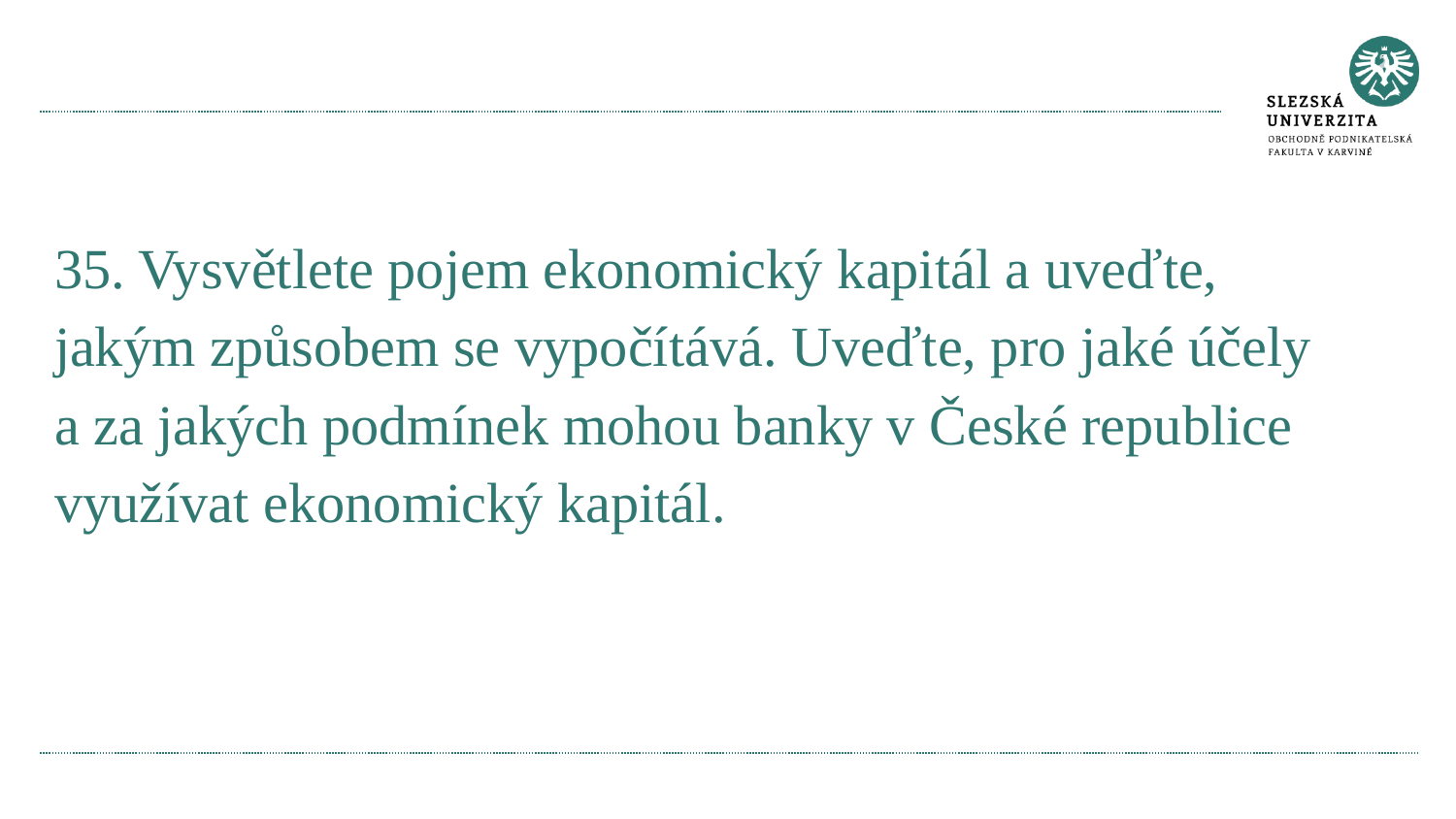

#
35. Vysvětlete pojem ekonomický kapitál a uveďte, jakým způsobem se vypočítává. Uveďte, pro jaké účely a za jakých podmínek mohou banky v České republice využívat ekonomický kapitál.